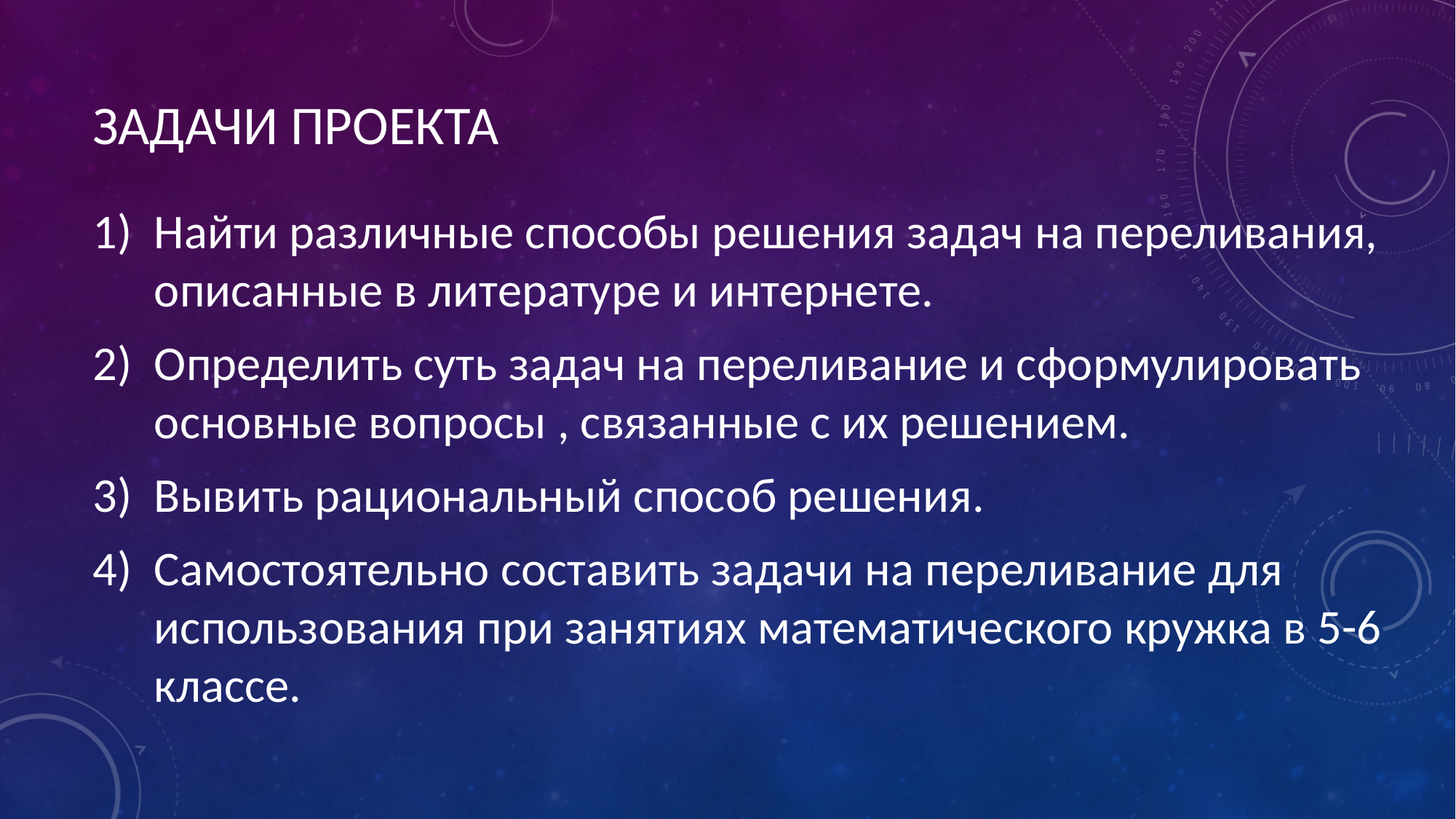

# задачи проекта
Найти различные способы решения задач на переливания, описанные в литературе и интернете.
Определить суть задач на переливание и сформулировать основные вопросы , связанные с их решением.
Вывить рациональный способ решения.
Самостоятельно составить задачи на переливание для использования при занятиях математического кружка в 5-6 классе.